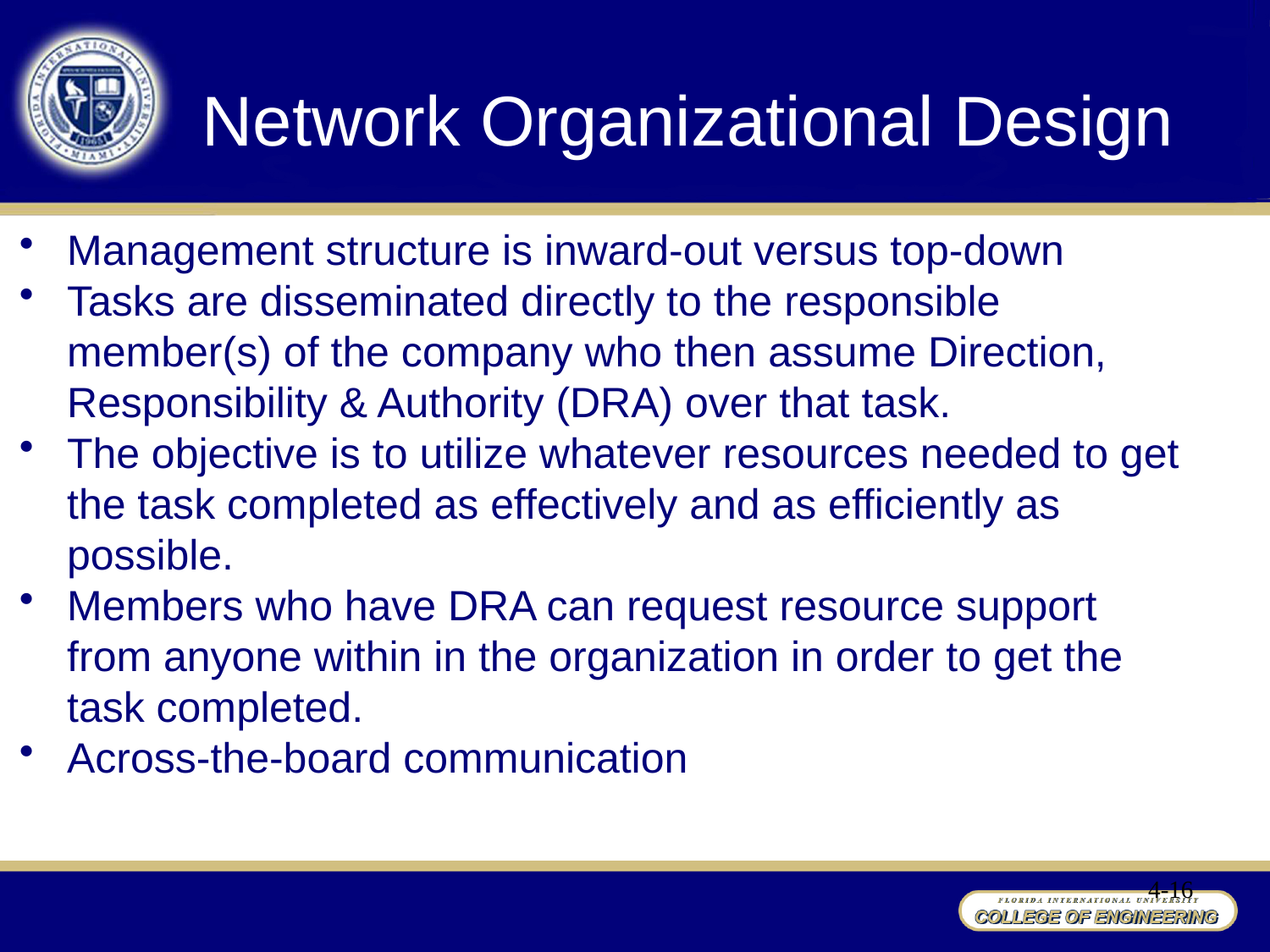

# Network Organizational Design
Management structure is inward-out versus top-down
Tasks are disseminated directly to the responsible member(s) of the company who then assume Direction, Responsibility & Authority (DRA) over that task.
The objective is to utilize whatever resources needed to get the task completed as effectively and as efficiently as possible.
Members who have DRA can request resource support from anyone within in the organization in order to get the task completed.
Across-the-board communication
4-16